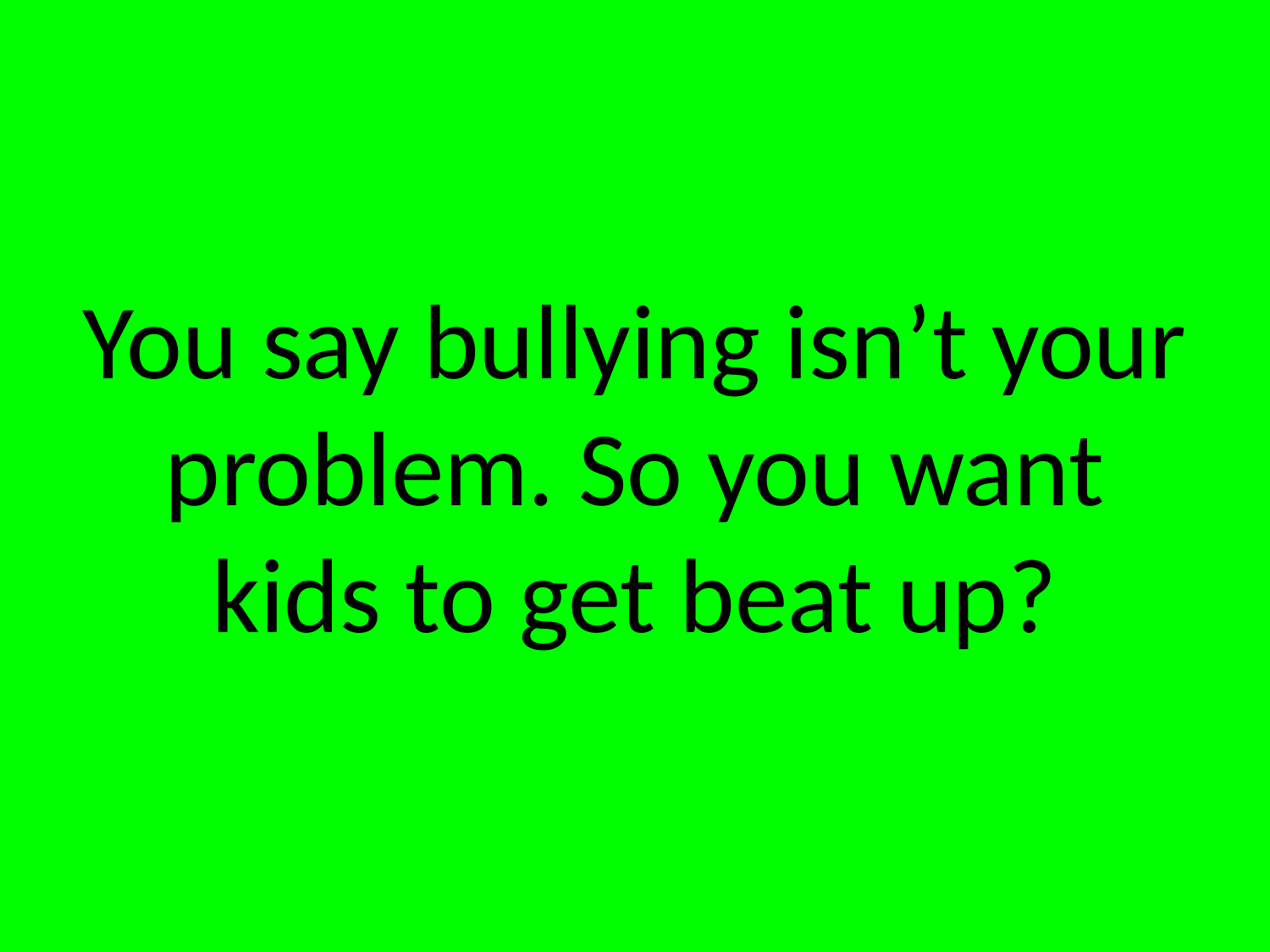

# You say bullying isn’t your problem. So you want kids to get beat up?